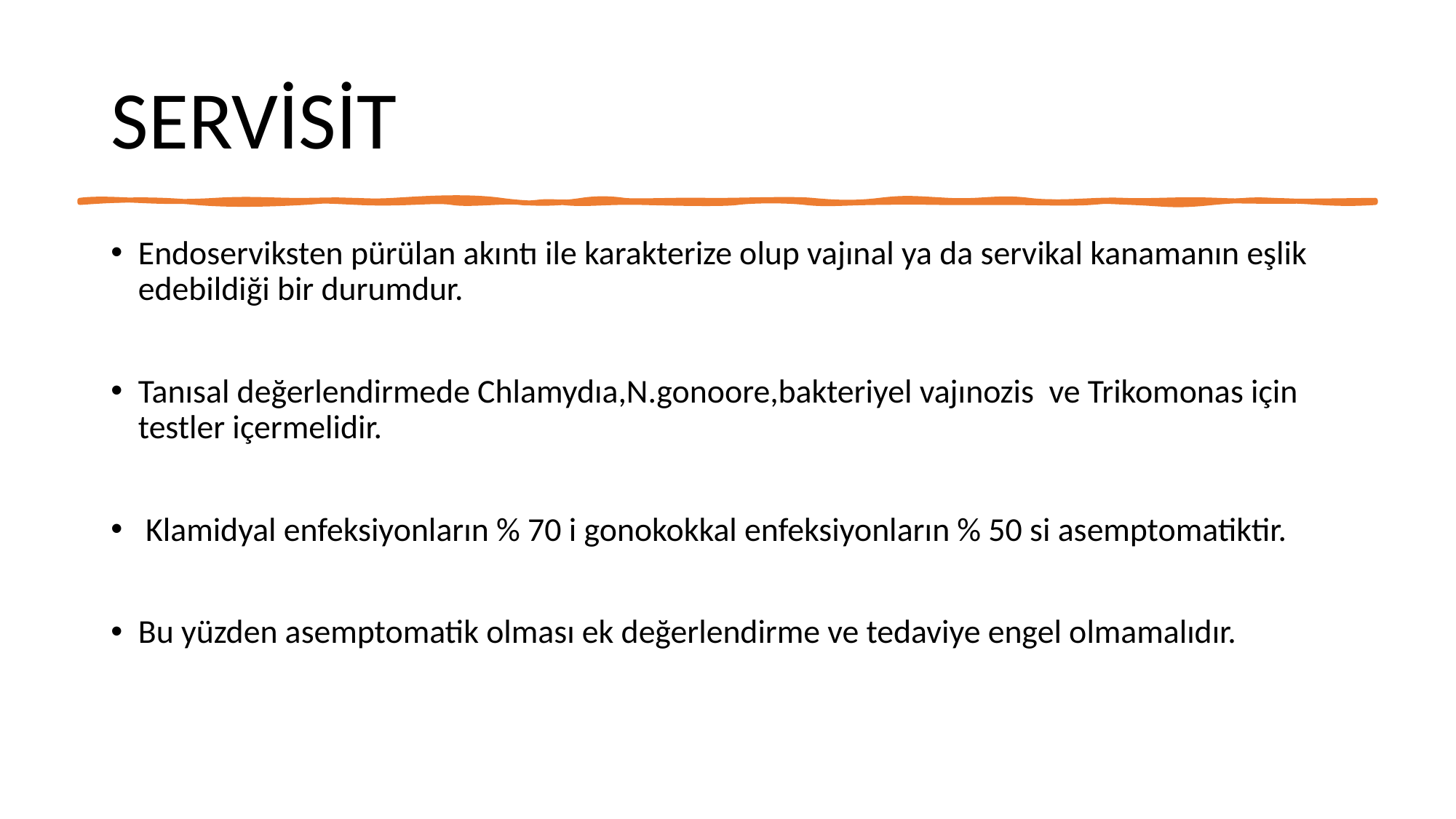

# SERVİSİT

Endoserviksten pürülan akıntı ile karakterize olup vajınal ya da servikal kanamanın eşlik edebildiği bir durumdur.

Tanısal değerlendirmede Chlamydıa,N.gonoore,bakteriyel vajınozis  ve Trikomonas için testler içermelidir.

 Klamidyal enfeksiyonların % 70 i gonokokkal enfeksiyonların % 50 si asemptomatiktir.

Bu yüzden asemptomatik olması ek değerlendirme ve tedaviye engel olmamalıdır.